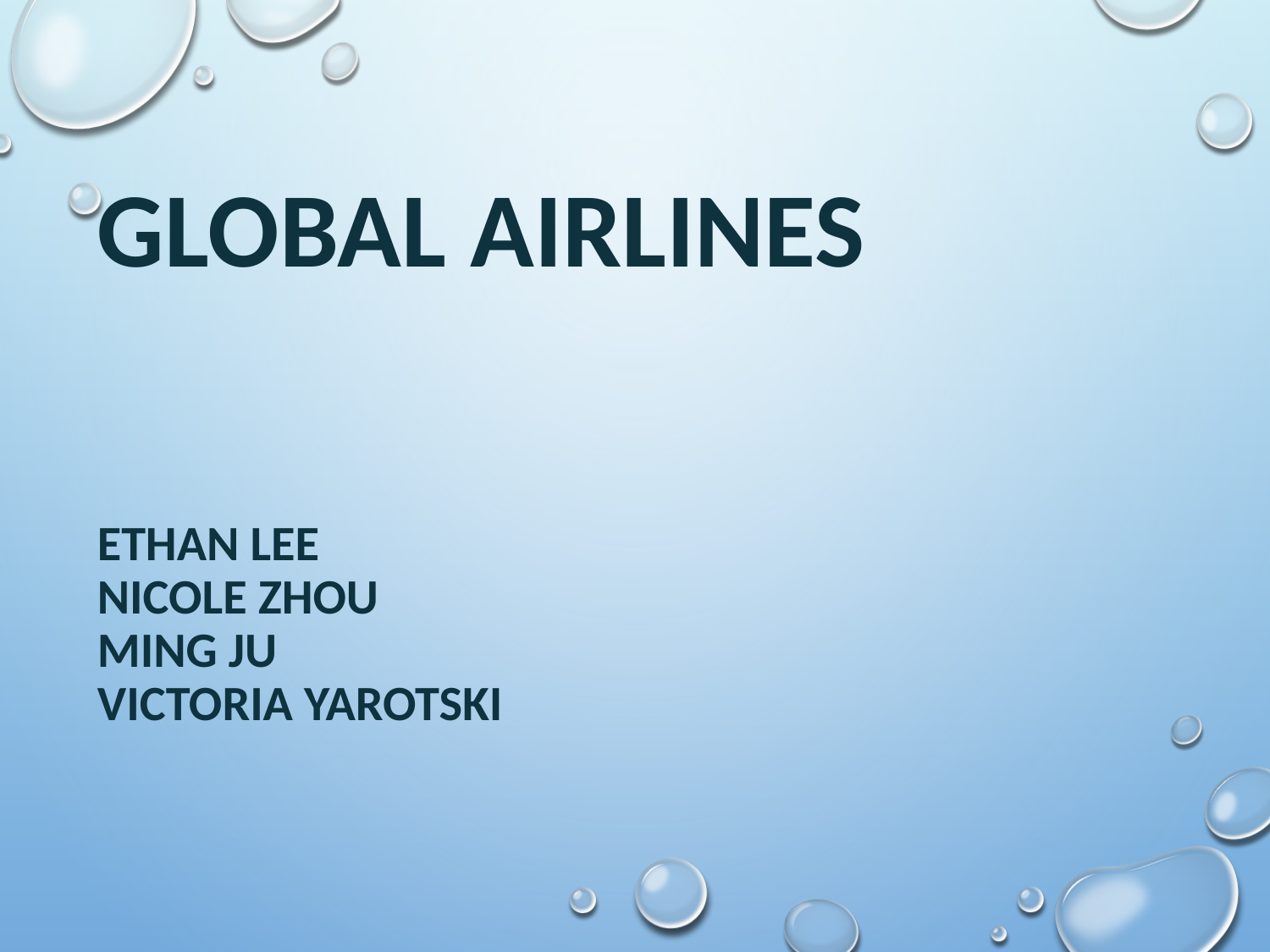

# Global airlines Ethan lee nicole zhou ming ju victoria yarotski